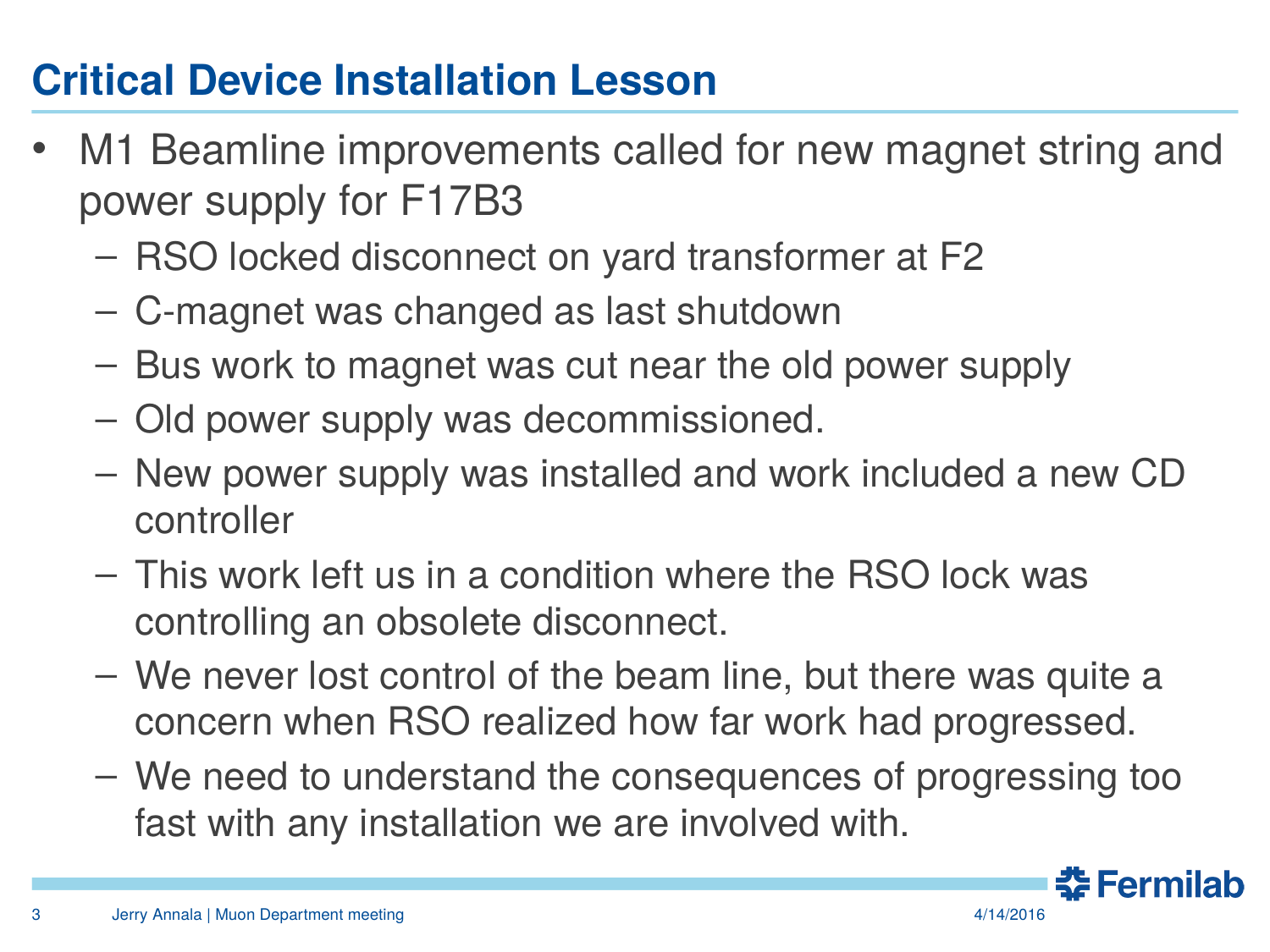

# Critical Device Installation Lesson
M1 Beamline improvements called for new magnet string and power supply for F17B3
RSO locked disconnect on yard transformer at F2
C-magnet was changed as last shutdown
Bus work to magnet was cut near the old power supply
Old power supply was decommissioned.
New power supply was installed and work included a new CD controller
This work left us in a condition where the RSO lock was controlling an obsolete disconnect.
We never lost control of the beam line, but there was quite a concern when RSO realized how far work had progressed.
We need to understand the consequences of progressing too fast with any installation we are involved with.

3
Jerry Annala | Muon Department meeting
4/14/2016